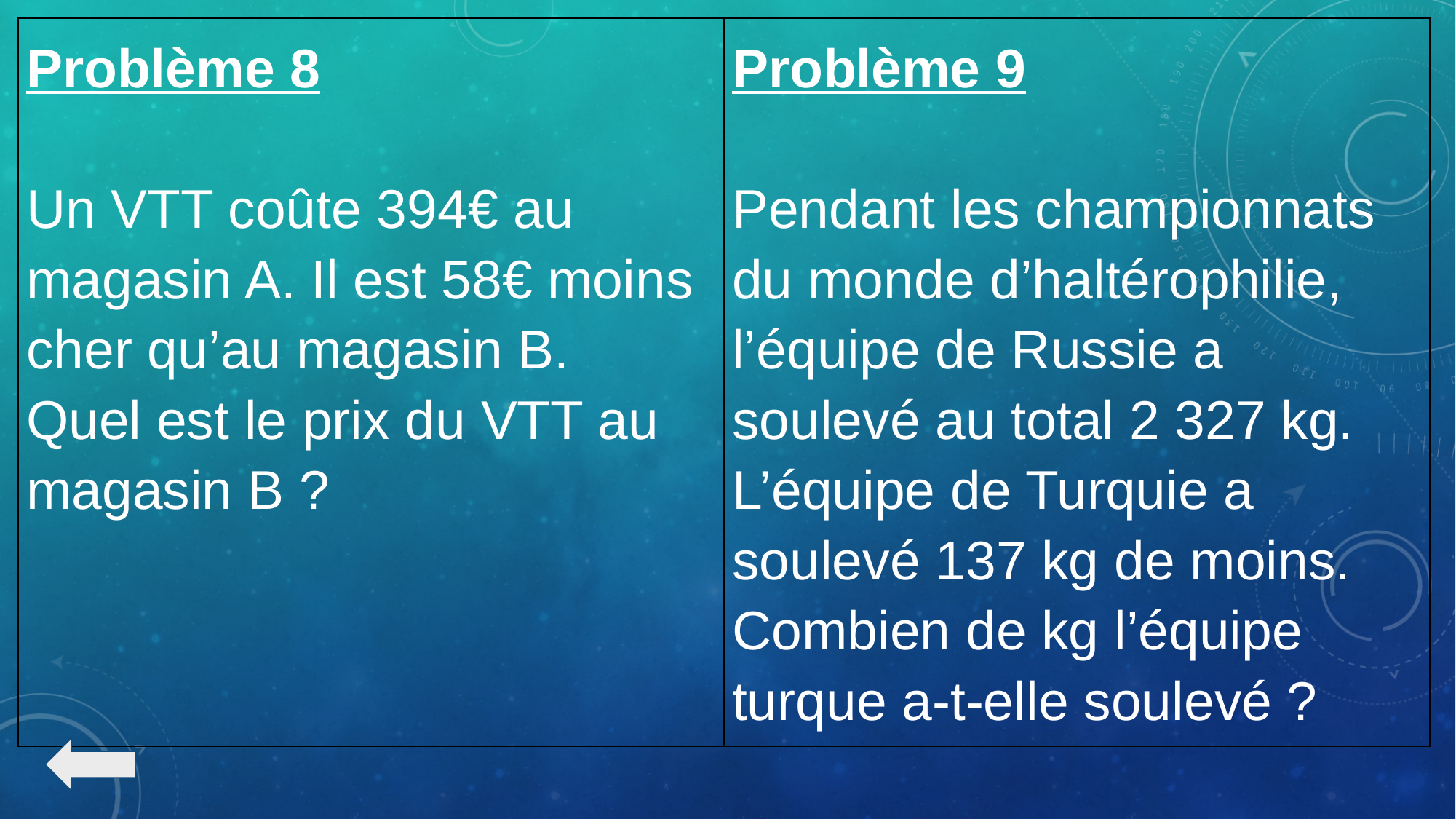

| Problème 8 Un VTT coûte 394€ au magasin A. Il est 58€ moins cher qu’au magasin B. Quel est le prix du VTT au magasin B ? | Problème 9 Pendant les championnats du monde d’haltérophilie, l’équipe de Russie a soulevé au total 2 327 kg. L’équipe de Turquie a soulevé 137 kg de moins. Combien de kg l’équipe turque a-t-elle soulevé ? |
| --- | --- |